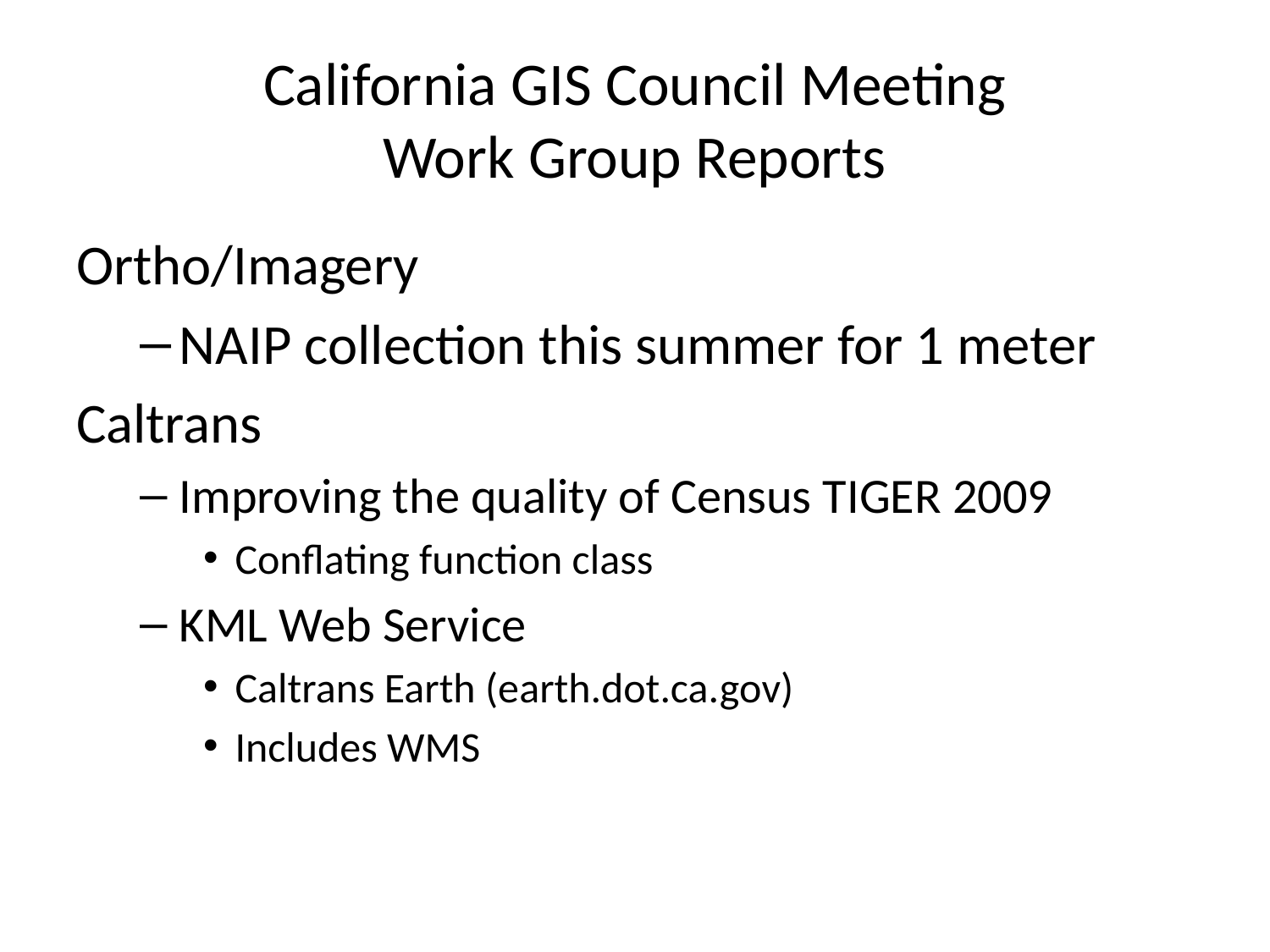

# California GIS Council Meeting Work Group Reports
Ortho/Imagery
NAIP collection this summer for 1 meter
Caltrans
Improving the quality of Census TIGER 2009
Conflating function class
KML Web Service
Caltrans Earth (earth.dot.ca.gov)
Includes WMS